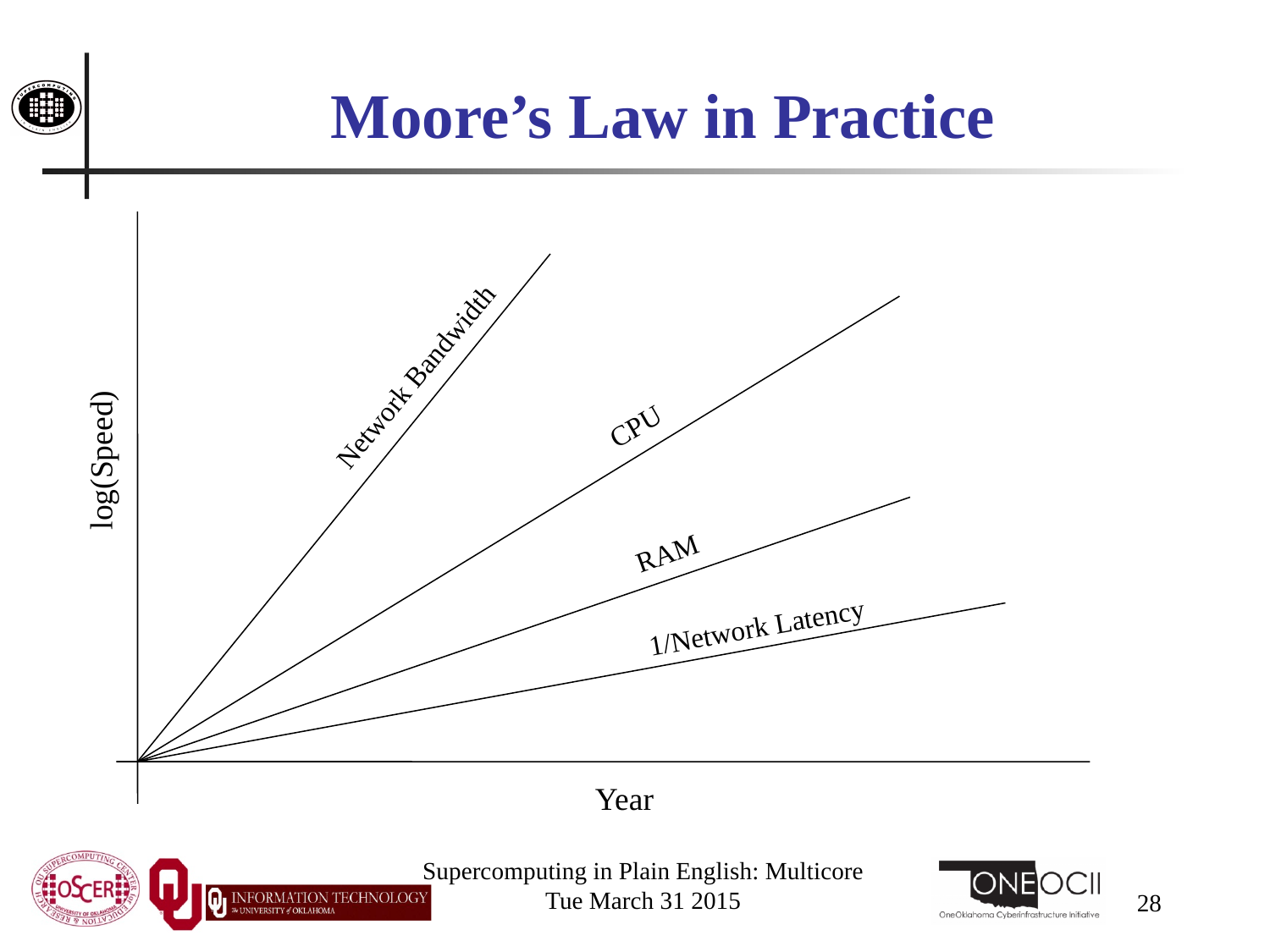

# Moore’s Law in Practice

Network Bandwidth
CPU
log(Speed)

RAM

1/Network Latency

Year
Supercomputing in Plain English: Multicore
Tue March 31 2015
28